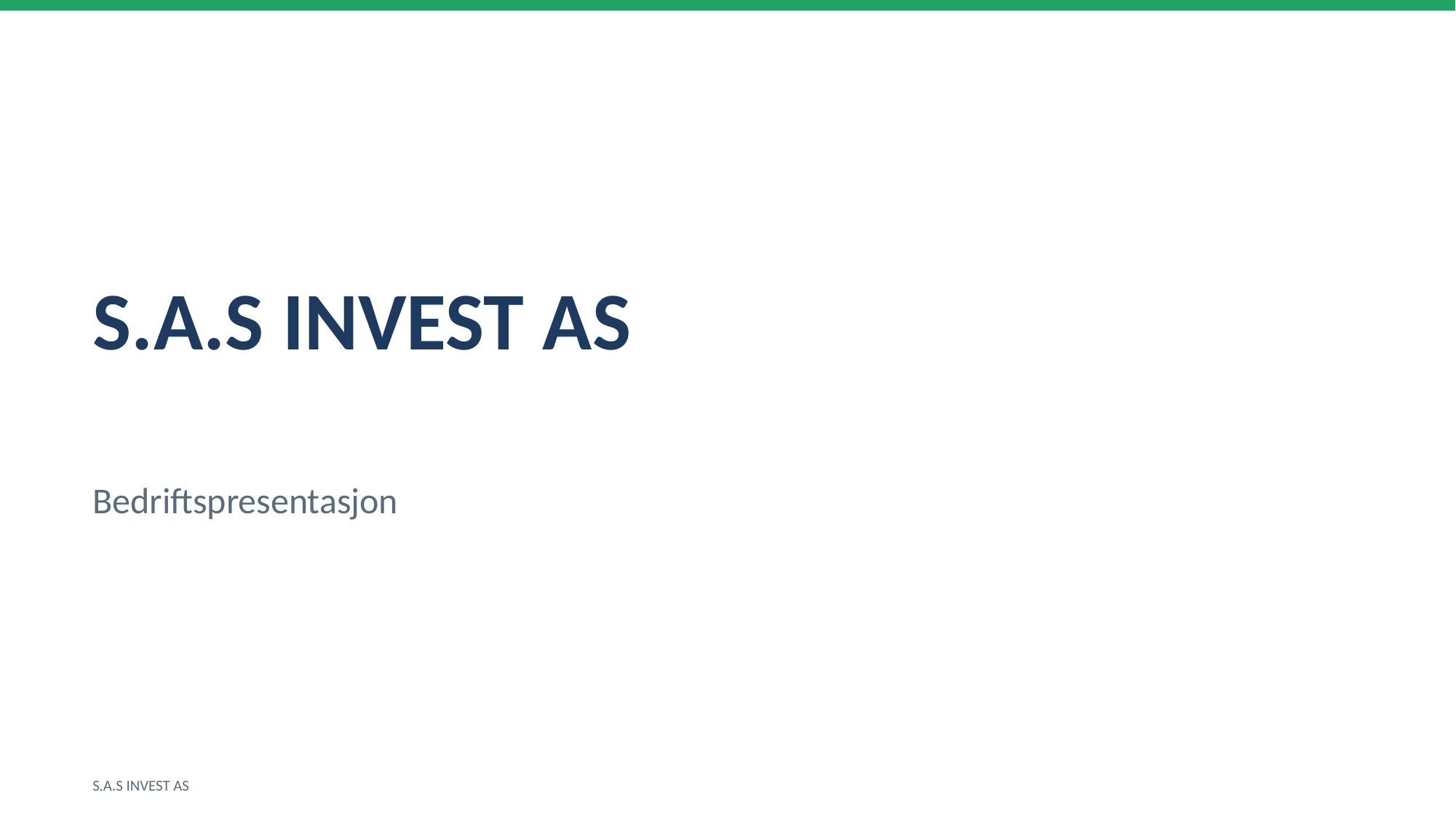

S.A.S INVEST AS
Bedriftspresentasjon
S.A.S INVEST AS